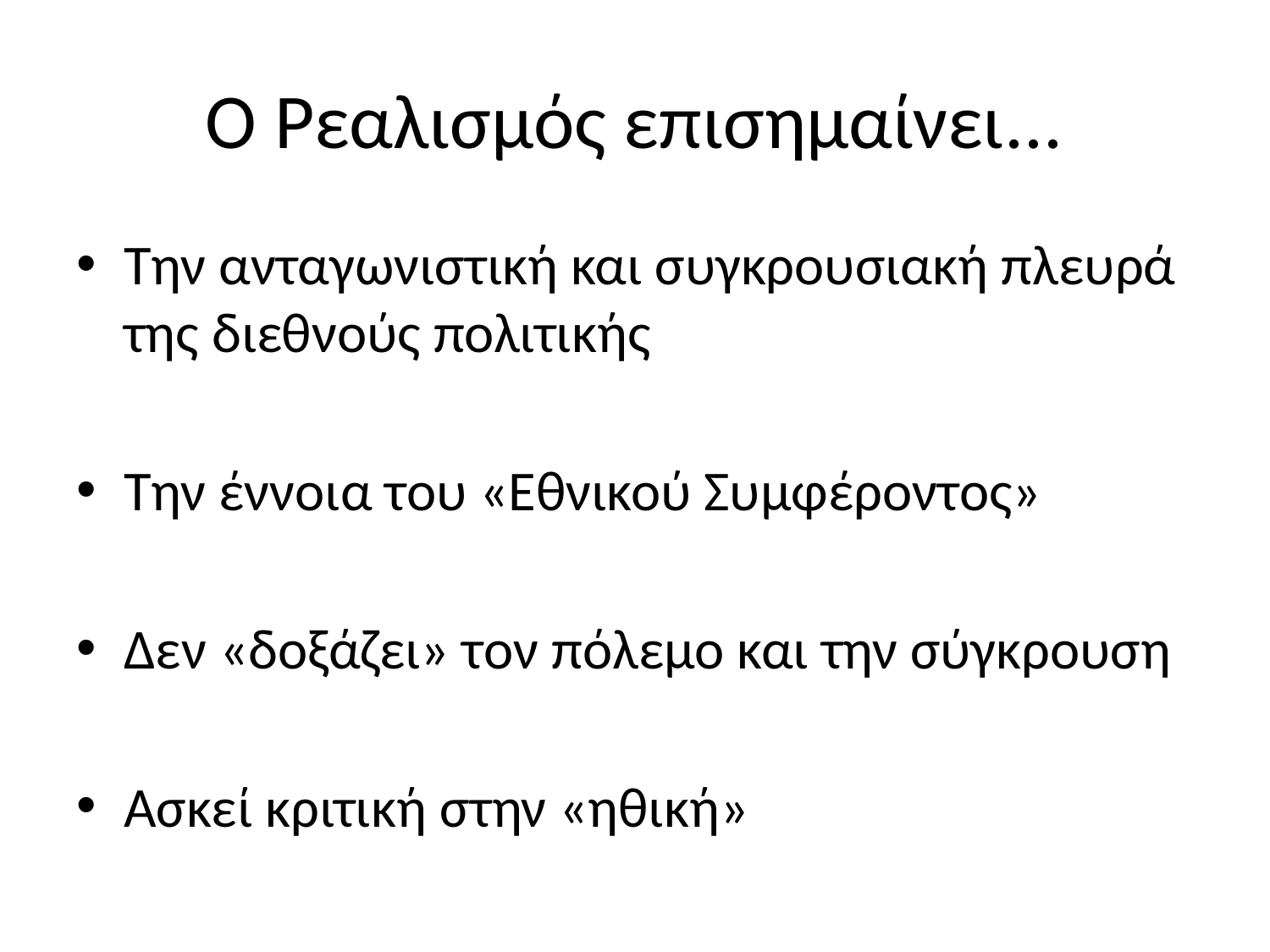

# Ο Ρεαλισμός επισημαίνει...
Την ανταγωνιστική και συγκρουσιακή πλευρά της διεθνούς πολιτικής

Την έννοια του «Εθνικού Συμφέροντος»

Δεν «δοξάζει» τον πόλεμο και την σύγκρουση

Ασκεί κριτική στην «ηθική»